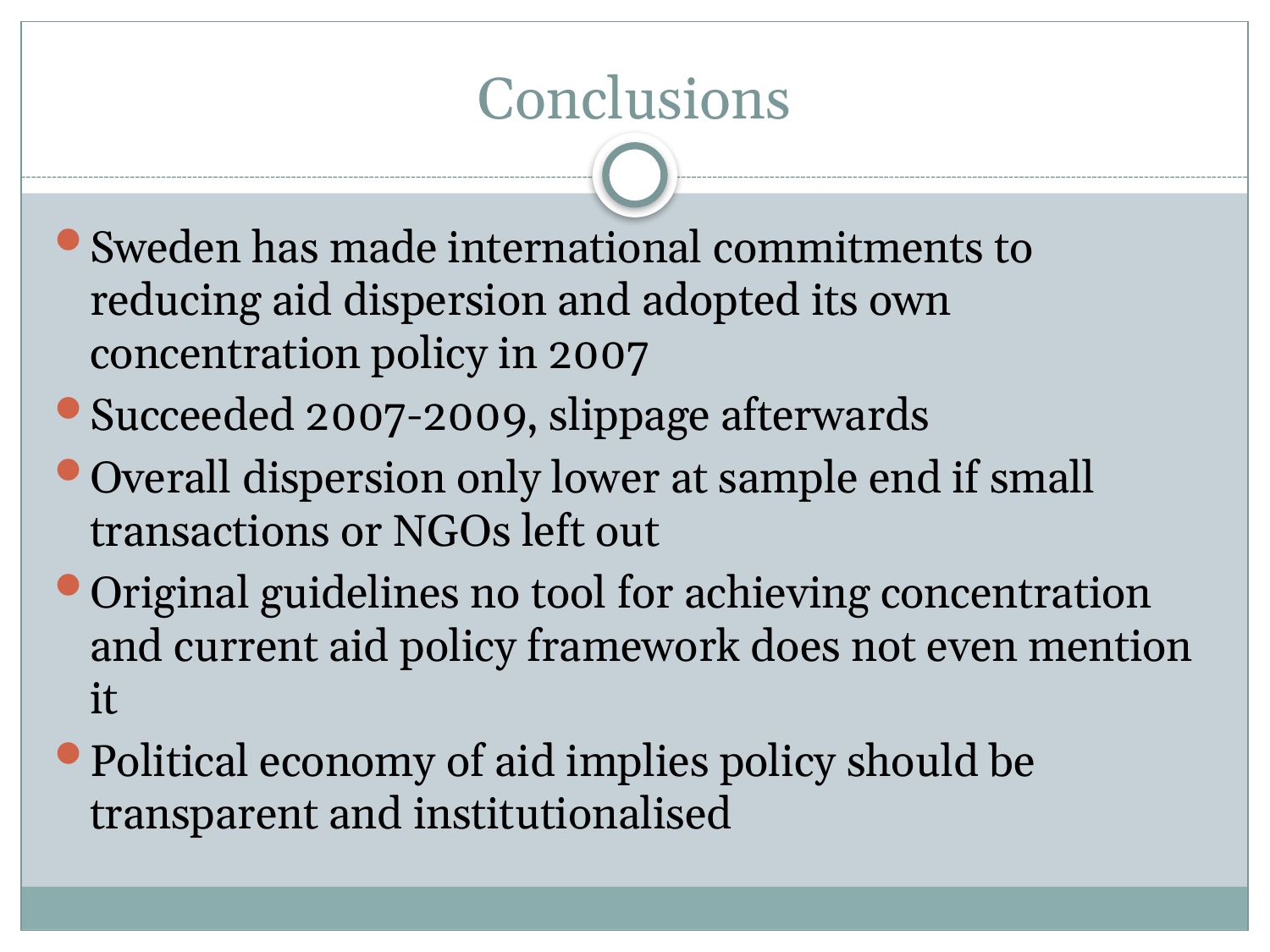

# Conclusions
Sweden has made international commitments to reducing aid dispersion and adopted its own concentration policy in 2007
Succeeded 2007-2009, slippage afterwards
Overall dispersion only lower at sample end if small transactions or NGOs left out
Original guidelines no tool for achieving concentration and current aid policy framework does not even mention it
Political economy of aid implies policy should be transparent and institutionalised